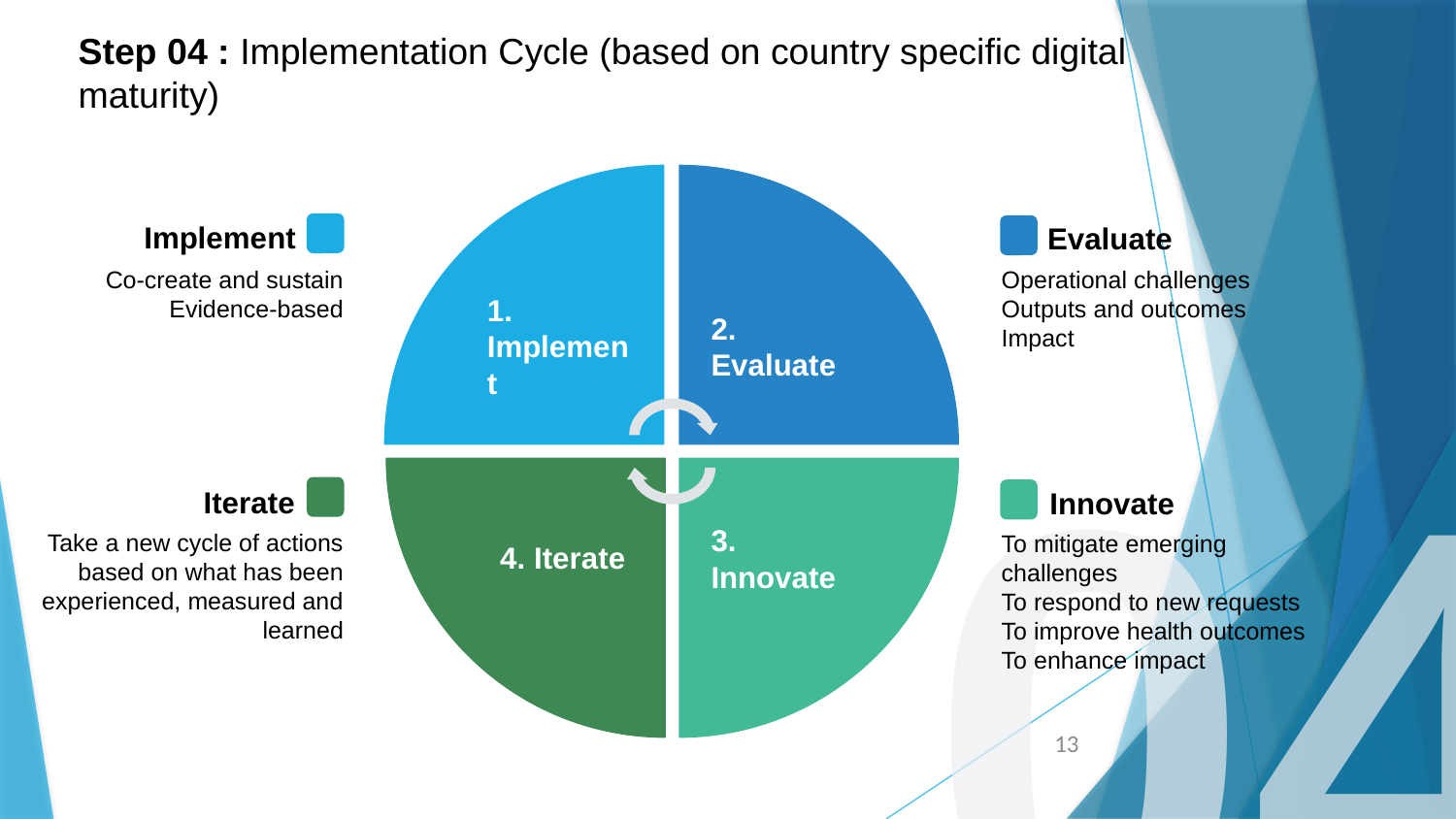

Step 04 : Implementation Cycle (based on country specific digital maturity)

1. Implement
2. Evaluate

3. Innovate
4. Iterate
Implement
Co-create and sustain
Evidence-based

Evaluate
Operational challenges
Outputs and outcomes
Impact

04
Iterate
Take a new cycle of actions based on what has been experienced, measured and learned

Innovate
To mitigate emerging challenges
To respond to new requests
To improve health outcomes
To enhance impact

13